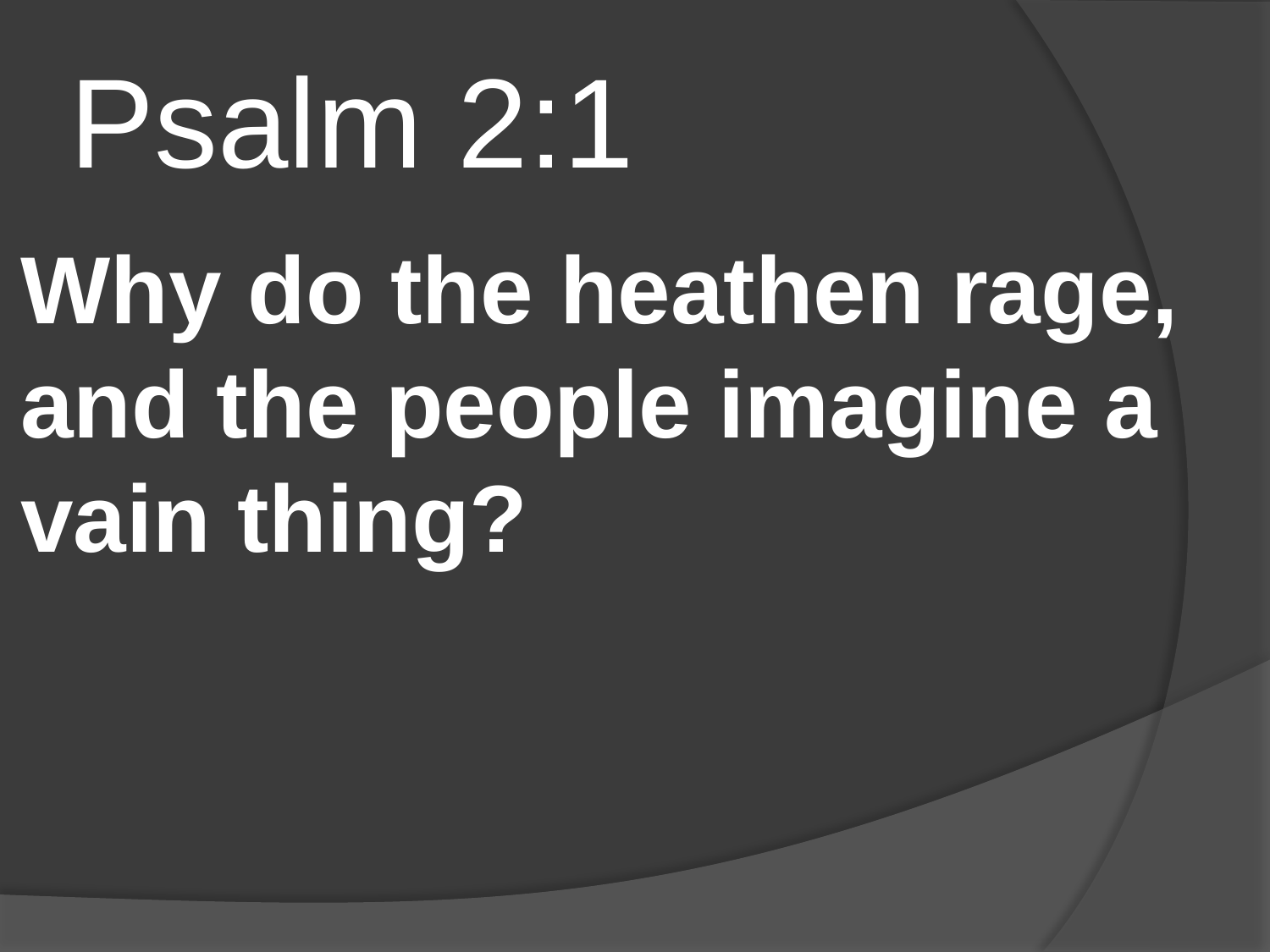

# Psalm 2:1
Why do the heathen rage, and the people imagine a vain thing?